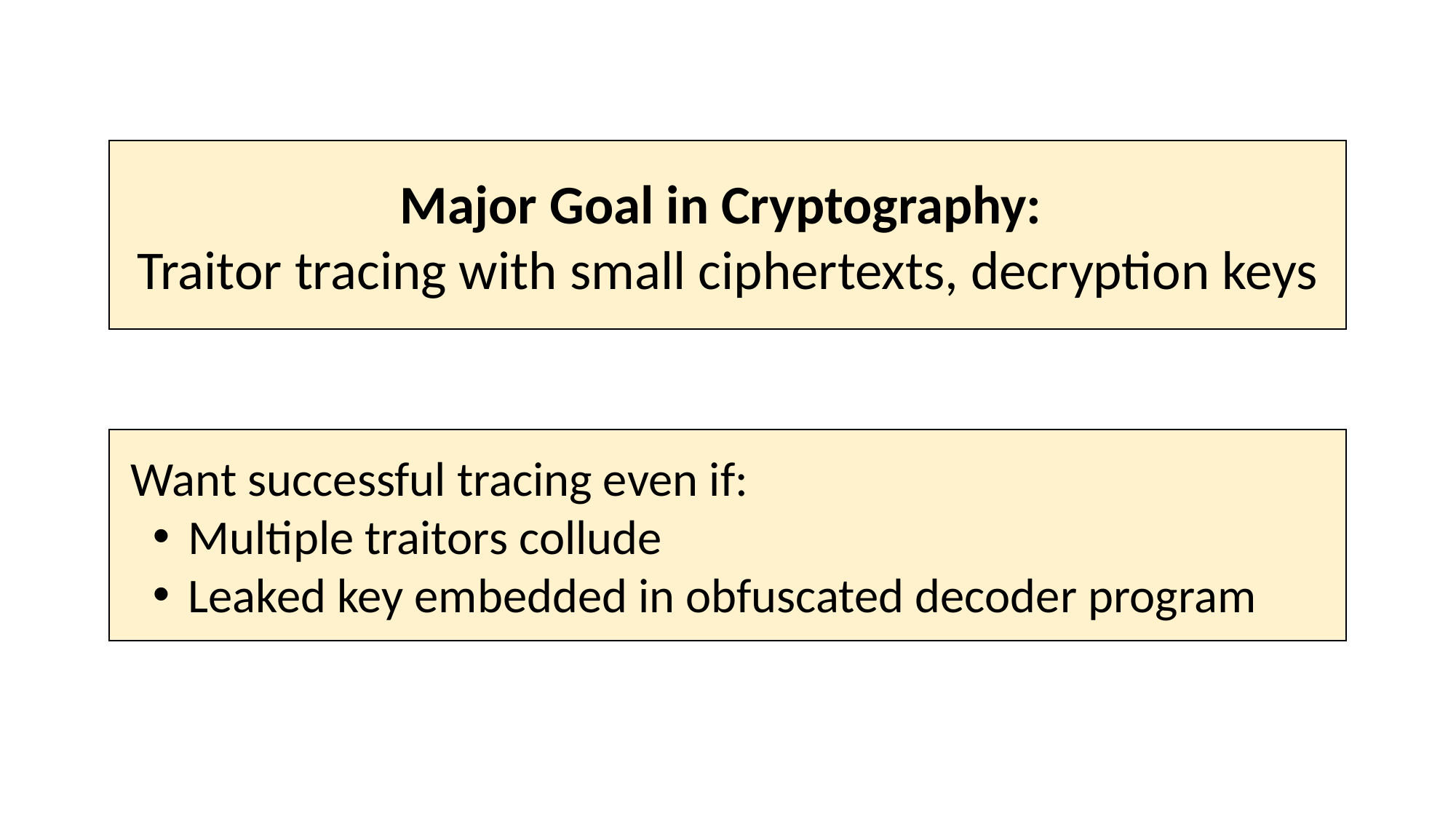

Major Goal in Cryptography:
Traitor tracing with small ciphertexts, decryption keys
Want successful tracing even if:
Multiple traitors collude
Leaked key embedded in obfuscated decoder program